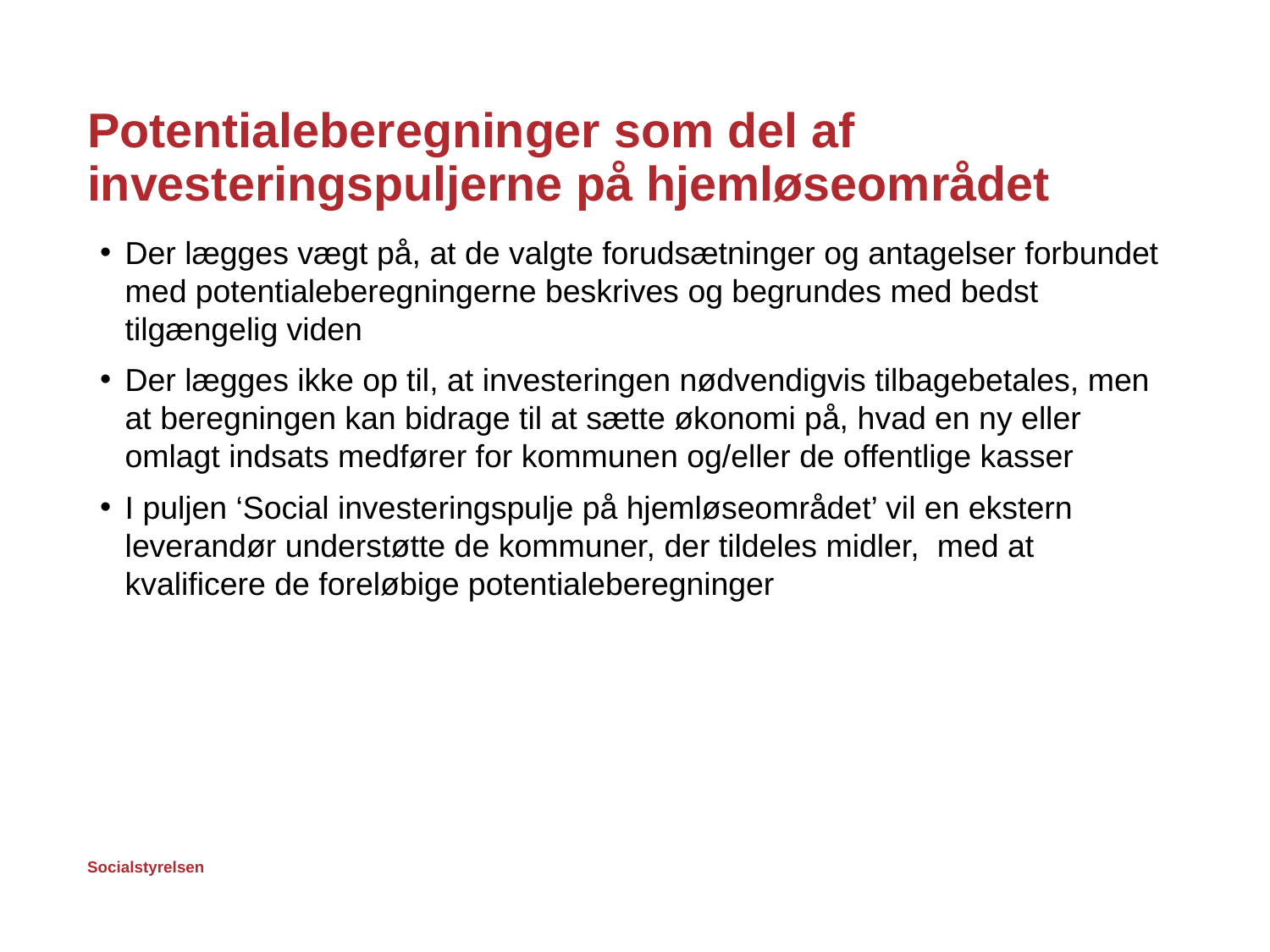

# Potentialeberegninger som del af investeringspuljerne på hjemløseområdet
Der lægges vægt på, at de valgte forudsætninger og antagelser forbundet med potentialeberegningerne beskrives og begrundes med bedst tilgængelig viden
Der lægges ikke op til, at investeringen nødvendigvis tilbagebetales, men at beregningen kan bidrage til at sætte økonomi på, hvad en ny eller omlagt indsats medfører for kommunen og/eller de offentlige kasser
I puljen ‘Social investeringspulje på hjemløseområdet’ vil en ekstern leverandør understøtte de kommuner, der tildeles midler,  med at kvalificere de foreløbige potentialeberegninger

16